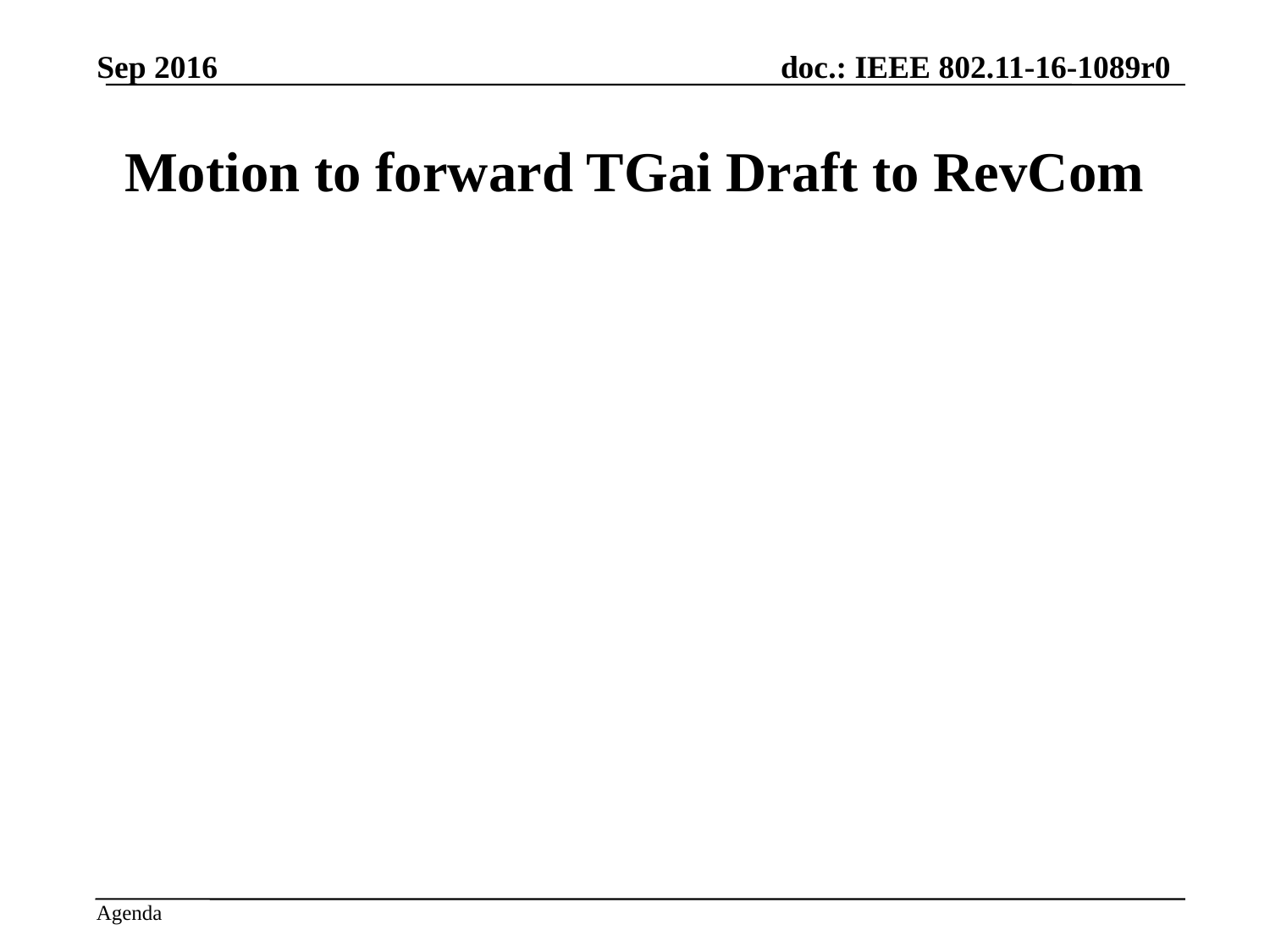

Sep 2016
# Motion to forward TGai Draft to RevCom